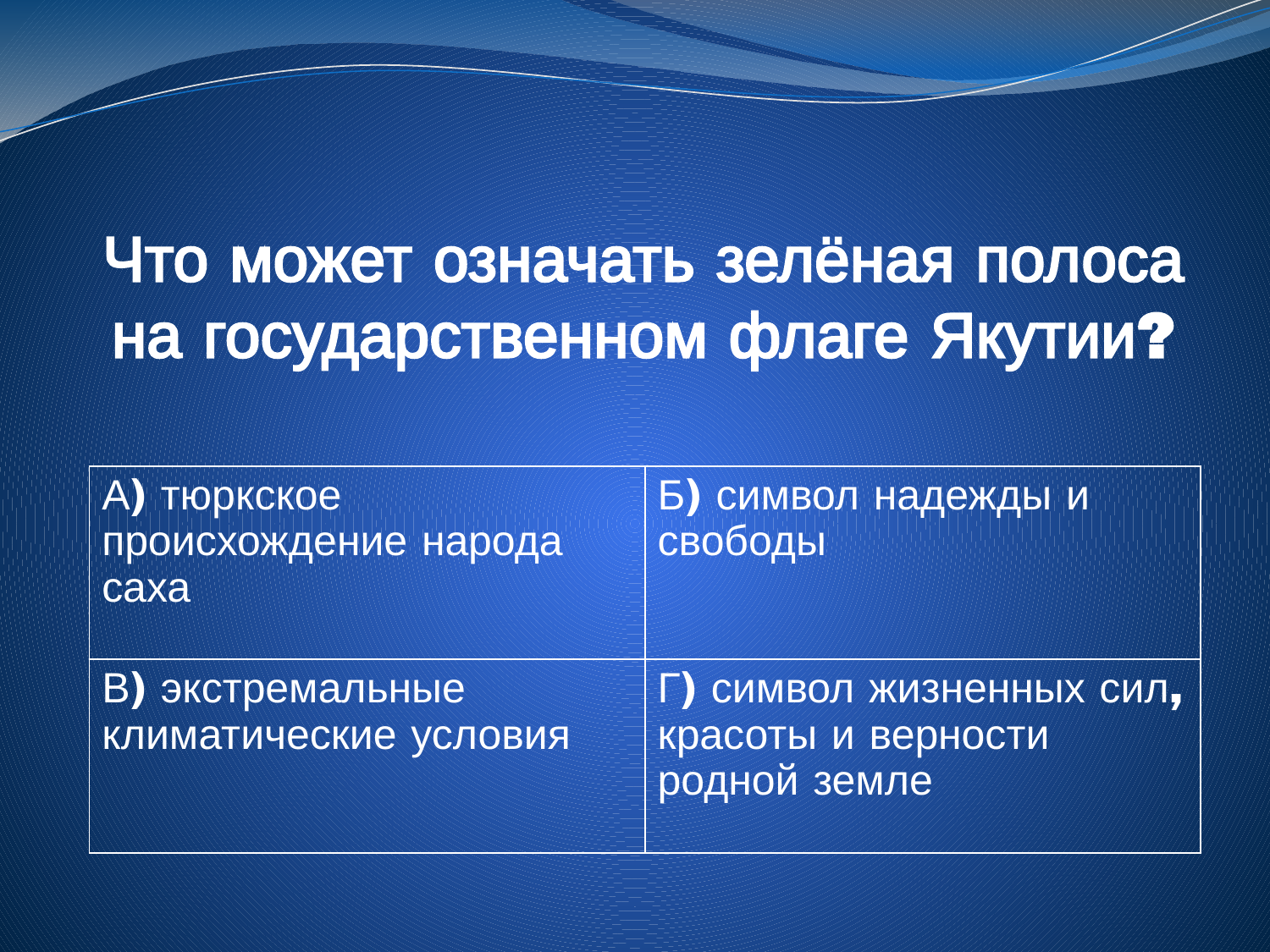

# Что может означать зелёная полоса на государственном флаге Якутии?
| А) тюркское происхождение народа саха | Б) символ надежды и свободы |
| --- | --- |
| В) экстремальные климатические условия | Г) символ жизненных сил, красоты и верности родной земле |